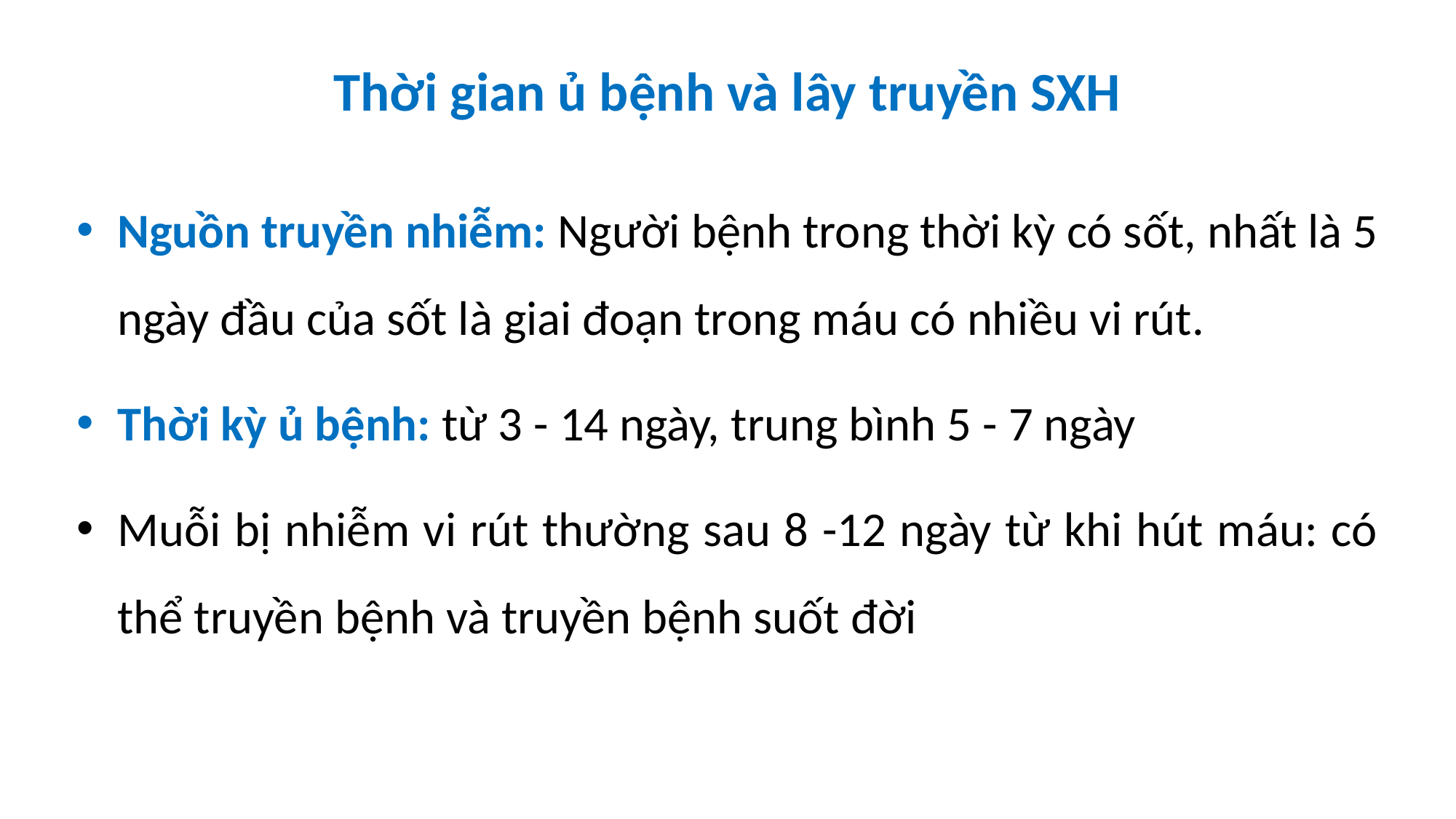

Thời gian ủ bệnh và lây truyền SXH
Nguồn truyền nhiễm: Người bệnh trong thời kỳ có sốt, nhất là 5 ngày đầu của sốt là giai đoạn trong máu có nhiều vi rút.
Thời kỳ ủ bệnh: từ 3 - 14 ngày, trung bình 5 - 7 ngày
Muỗi bị nhiễm vi rút thường sau 8 -12 ngày từ khi hút máu: có thể truyền bệnh và truyền bệnh suốt đời